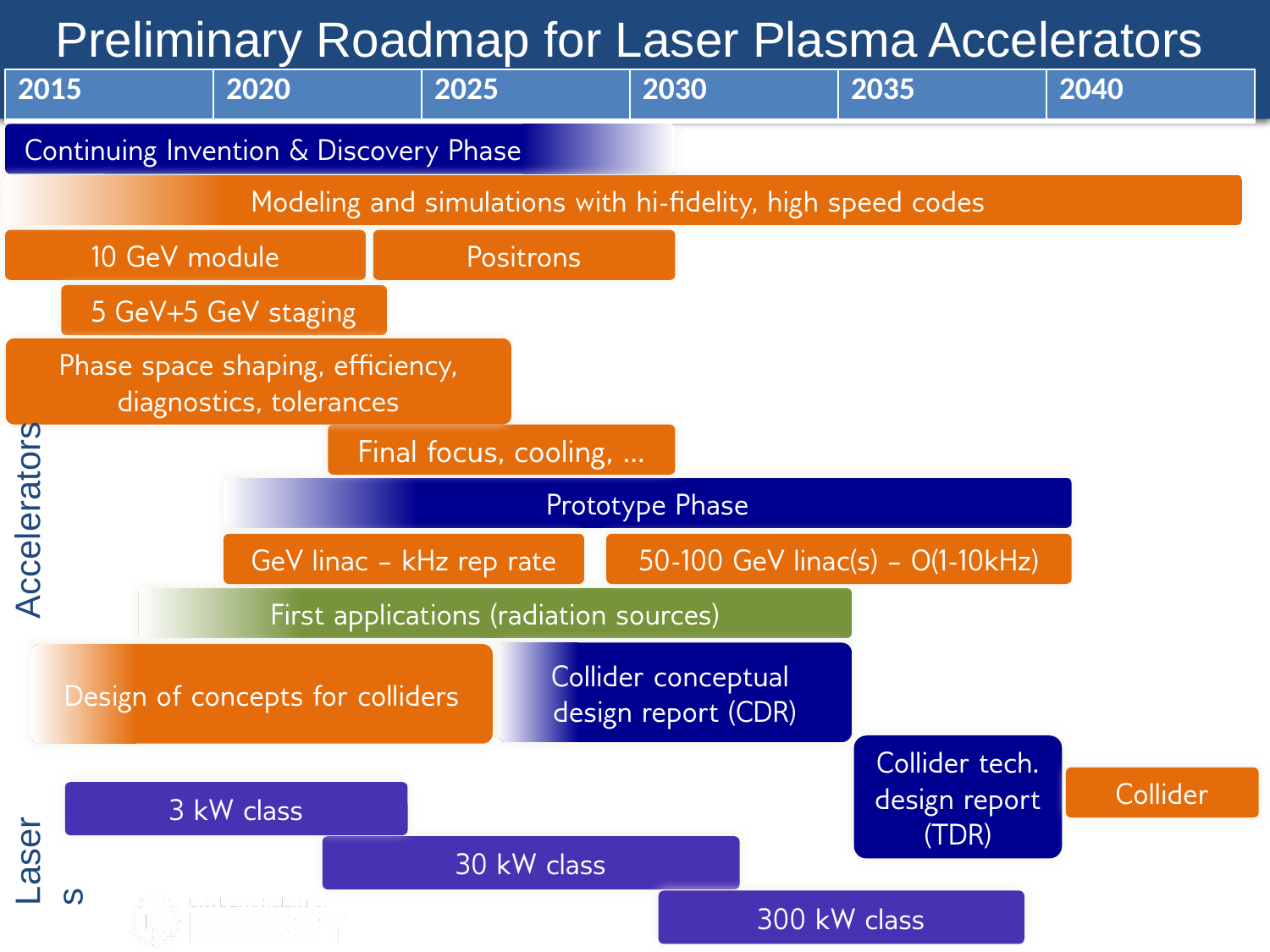

Preliminary Roadmap for Laser Plasma Accelerators
| 2015 | 2020 | 2025 | 2030 | 2035 | 2040 |
| --- | --- | --- | --- | --- | --- |
  Continuing Invention & Discovery Phase
Modeling and simulations with hi-fidelity, high speed codes
10 GeV module
Positrons
5 GeV+5 GeV staging
Phase space shaping, efficiency, diagnostics, tolerances
Final focus, cooling, …
Prototype Phase
Accelerators
GeV linac – kHz rep rate
50-100 GeV linac(s) – O(1-10kHz)
First applications (radiation sources)
Collider conceptual
design report (CDR)
Design of concepts for colliders
Collider tech. design report (TDR)
Collider
3 kW class
Lasers
30 kW class
300 kW class